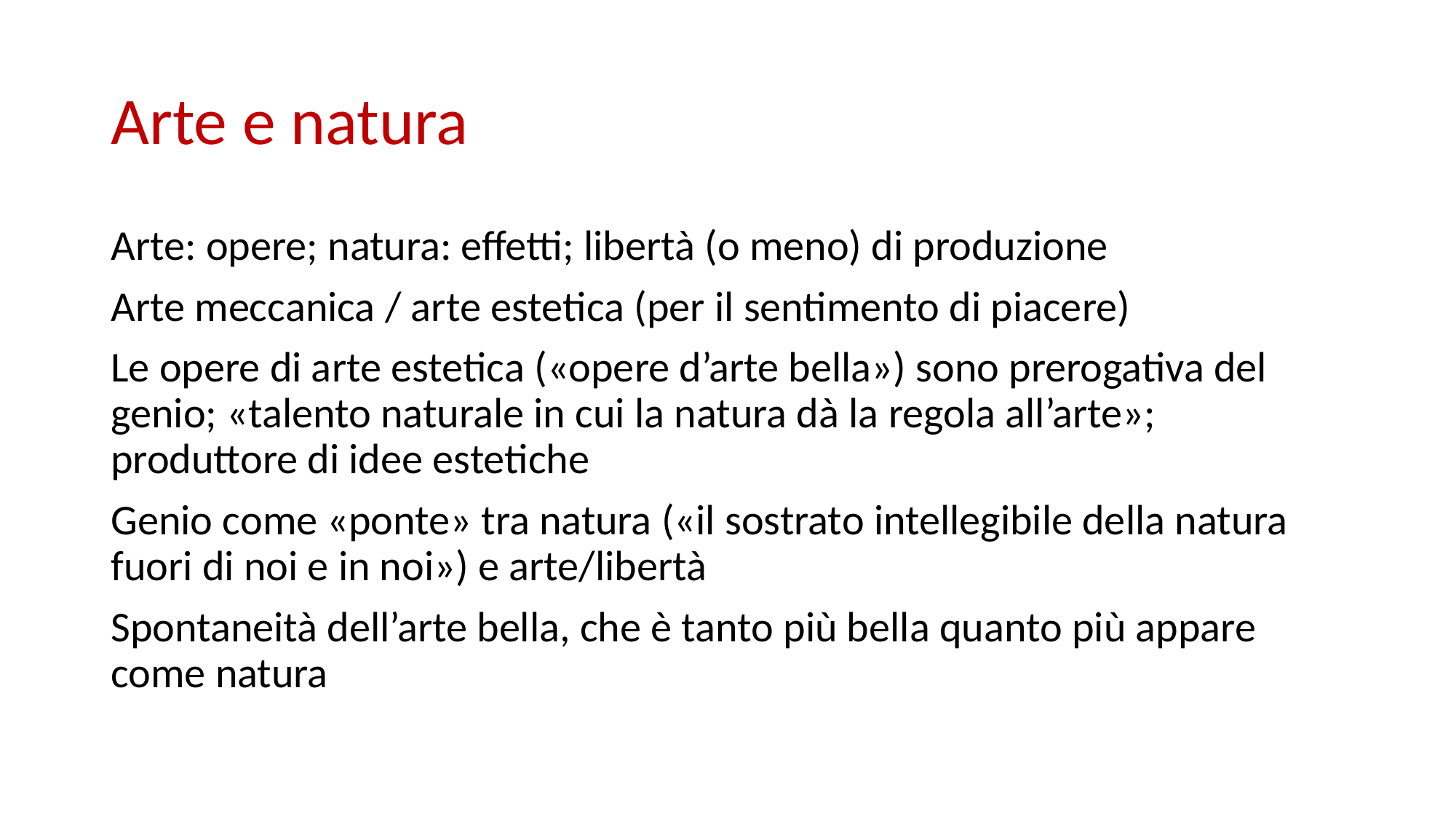

# Arte e natura
Arte: opere; natura: effetti; libertà (o meno) di produzione
Arte meccanica / arte estetica (per il sentimento di piacere)
Le opere di arte estetica («opere d’arte bella») sono prerogativa del genio; «talento naturale in cui la natura dà la regola all’arte»; produttore di idee estetiche
Genio come «ponte» tra natura («il sostrato intellegibile della natura fuori di noi e in noi») e arte/libertà
Spontaneità dell’arte bella, che è tanto più bella quanto più appare come natura